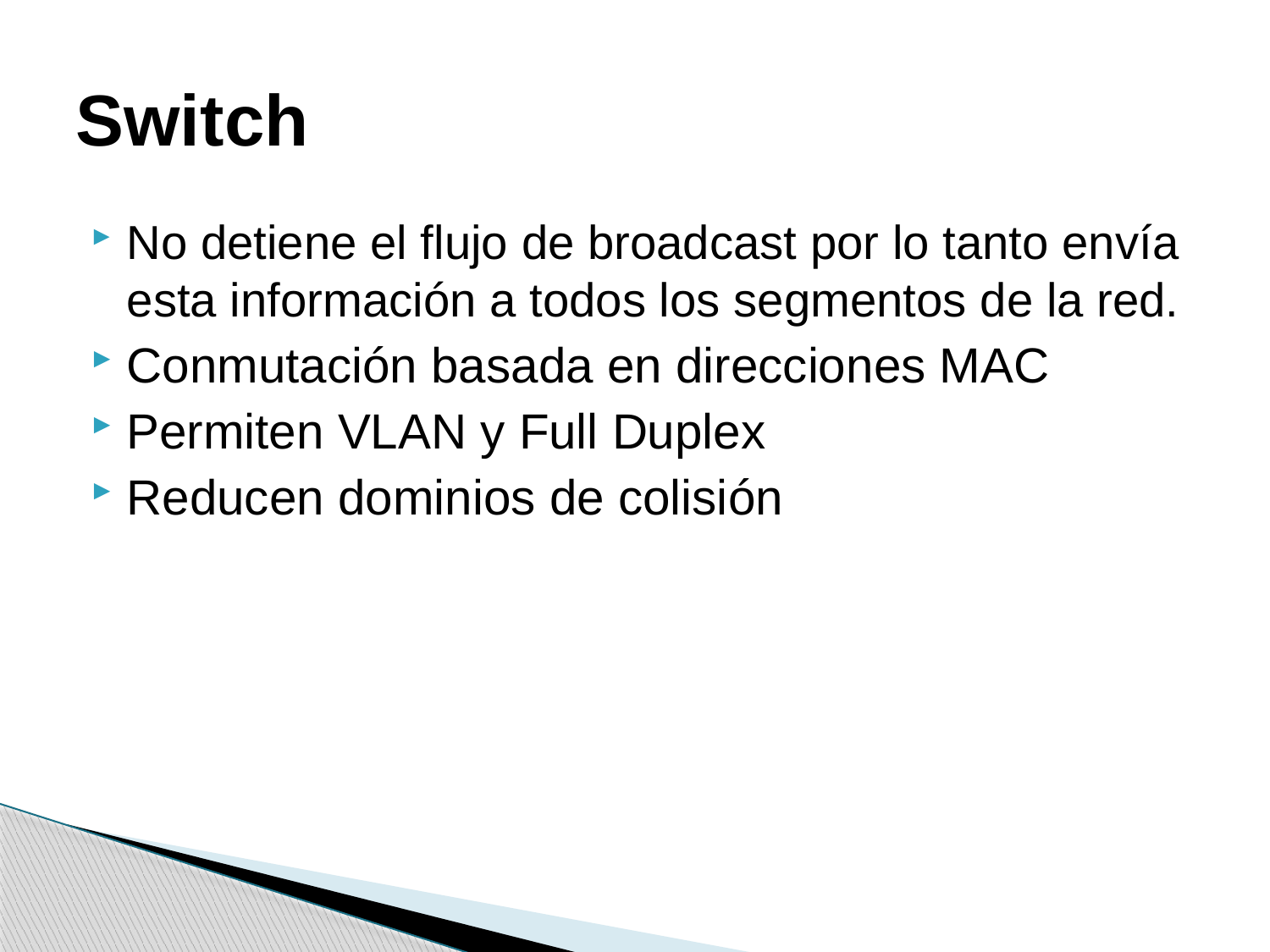

# Switch
No detiene el flujo de broadcast por lo tanto envía esta información a todos los segmentos de la red.
Conmutación basada en direcciones MAC
Permiten VLAN y Full Duplex
Reducen dominios de colisión